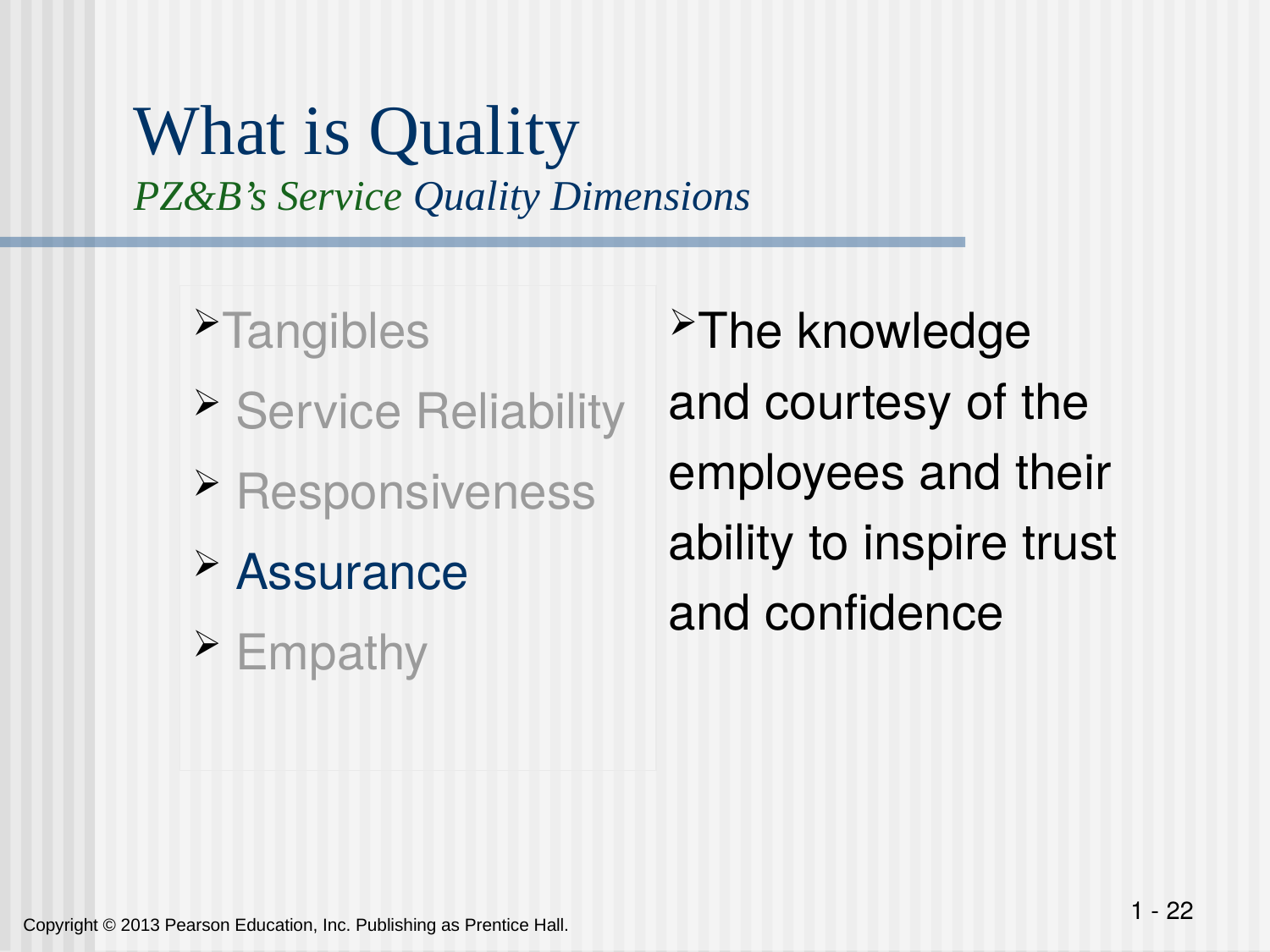

# What is Quality PZ&B’s Service Quality Dimensions

| Tangibles Service Reliability Responsiveness Assurance Empathy | The knowledge and courtesy of the employees and their ability to inspire trust and confidence |
| --- | --- |

  1 - 22